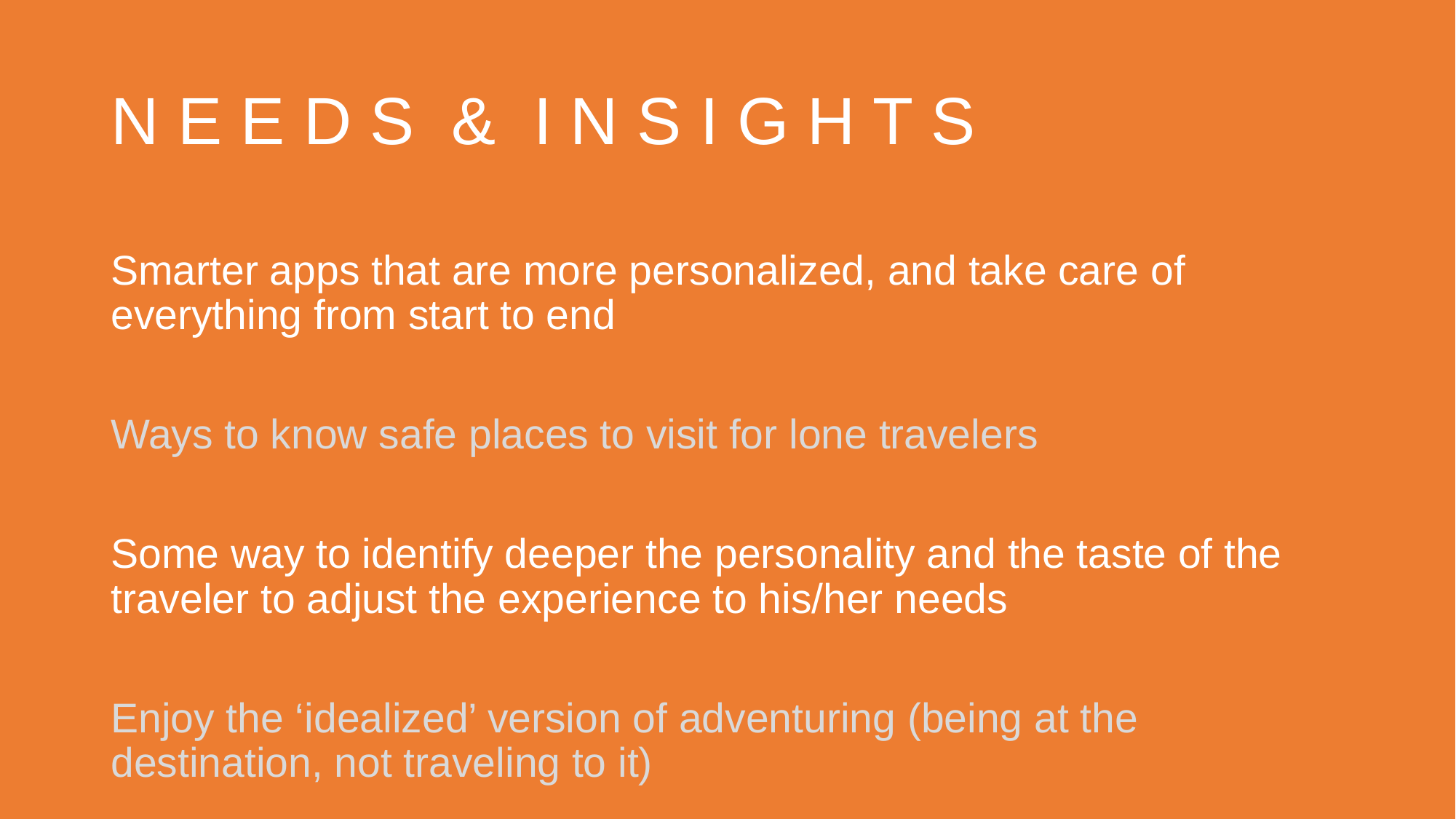

# N E E D S  &  I N S I G H T S
Smarter apps that are more personalized, and take care of everything from start to end

Ways to know safe places to visit for lone travelers

Some way to identify deeper the personality and the taste of the traveler to adjust the experience to his/her needs

Enjoy the ‘idealized’ version of adventuring (being at the destination, not traveling to it)